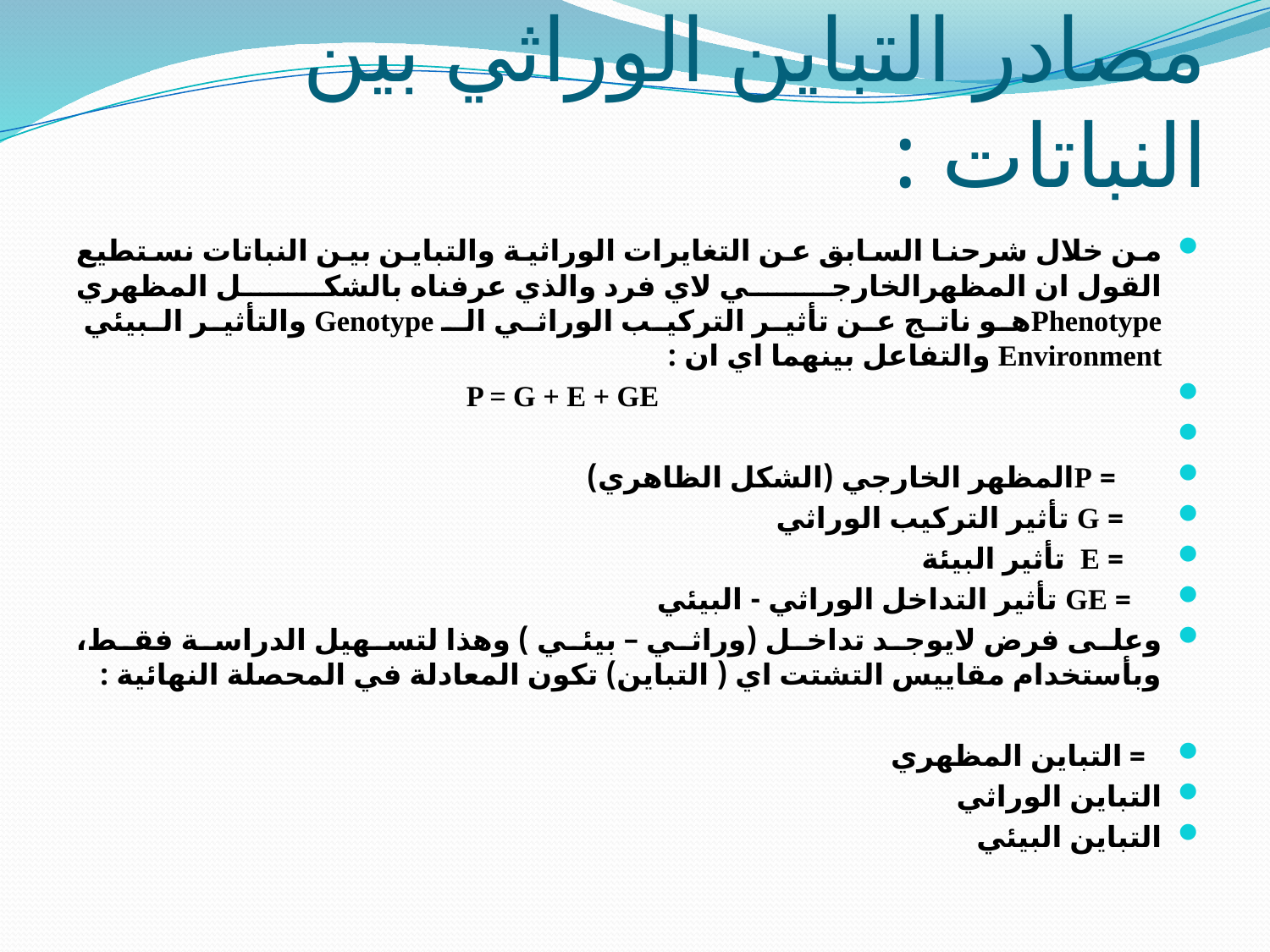

# مصادر التباين الوراثي بين النباتات :
من خلال شرحنا السابق عن التغايرات الوراثية والتباين بين النباتات نستطيع القول ان المظهرالخارجي لاي فرد والذي عرفناه بالشكل المظهري Phenotypeهو ناتج عن تأثير التركيب الوراثي الـ Genotype والتأثير البيئي  Environment والتفاعل بينهما اي ان :
                                                                  P = G + E + GE

      = Pالمظهر الخارجي (الشكل الظاهري)
     = G تأثير التركيب الوراثي
     = E  تأثير البيئة
    = GE تأثير التداخل الوراثي - البيئي
وعلى فرض لايوجد تداخل (وراثي – بيئي ) وهذا لتسهيل الدراسة فقط، وبأستخدام مقاييس التشتت اي ( التباين) تكون المعادلة في المحصلة النهائية :

  = التباين المظهري
التباين الوراثي
التباين البيئي